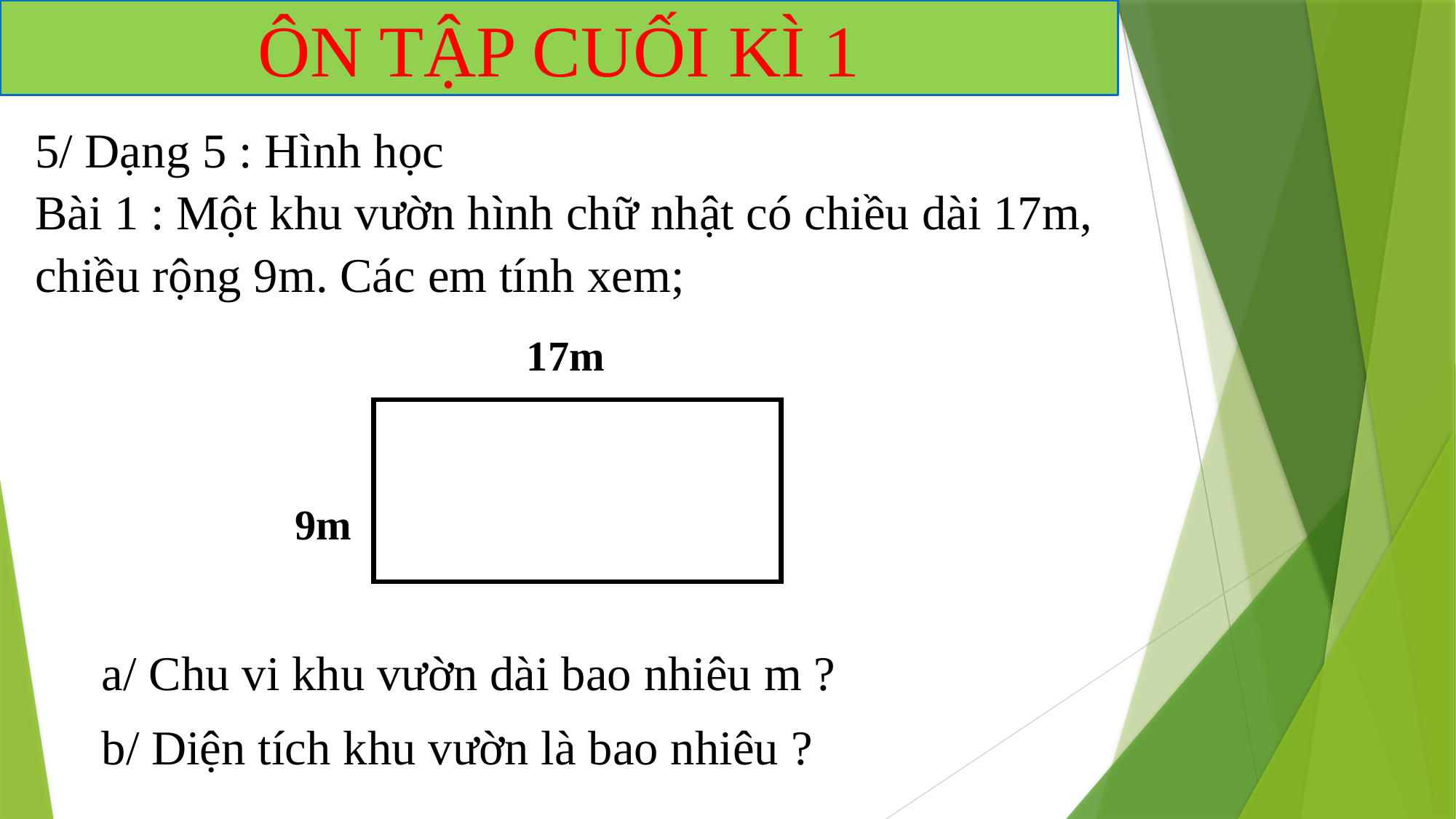

ÔN TẬP CUỐI KÌ 1
5/ Dạng 5 : Hình học
Bài 1 : Một khu vườn hình chữ nhật có chiều dài 17m, chiều rộng 9m. Các em tính xem;
17m

9m
a/ Chu vi khu vườn dài bao nhiêu m ?
b/ Diện tích khu vườn là bao nhiêu ?